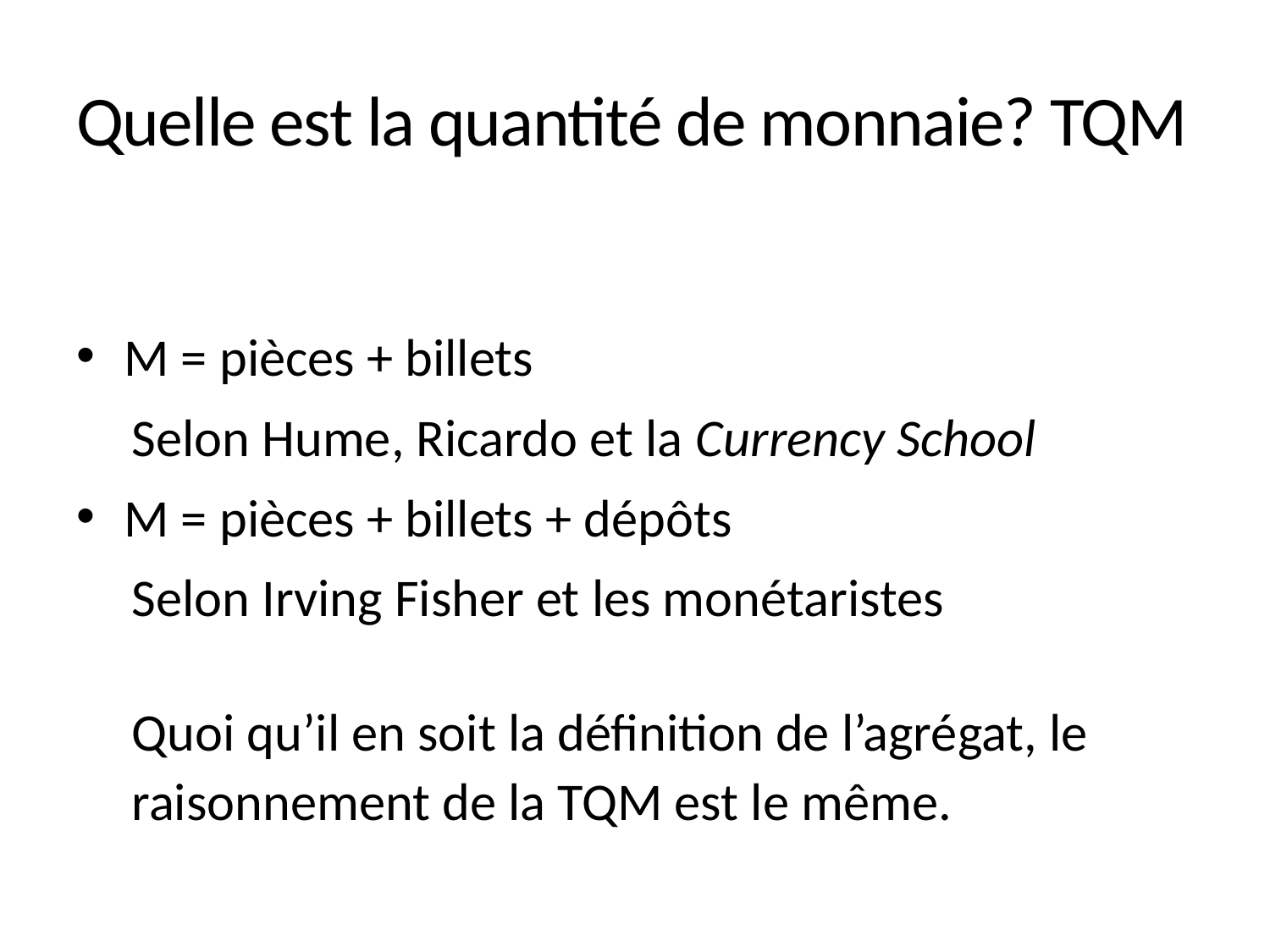

# Quelle est la quantité de monnaie? TQM
M = pièces + billets
Selon Hume, Ricardo et la Currency School
M = pièces + billets + dépôts
Selon Irving Fisher et les monétaristes

Quoi qu’il en soit la définition de l’agrégat, le raisonnement de la TQM est le même.